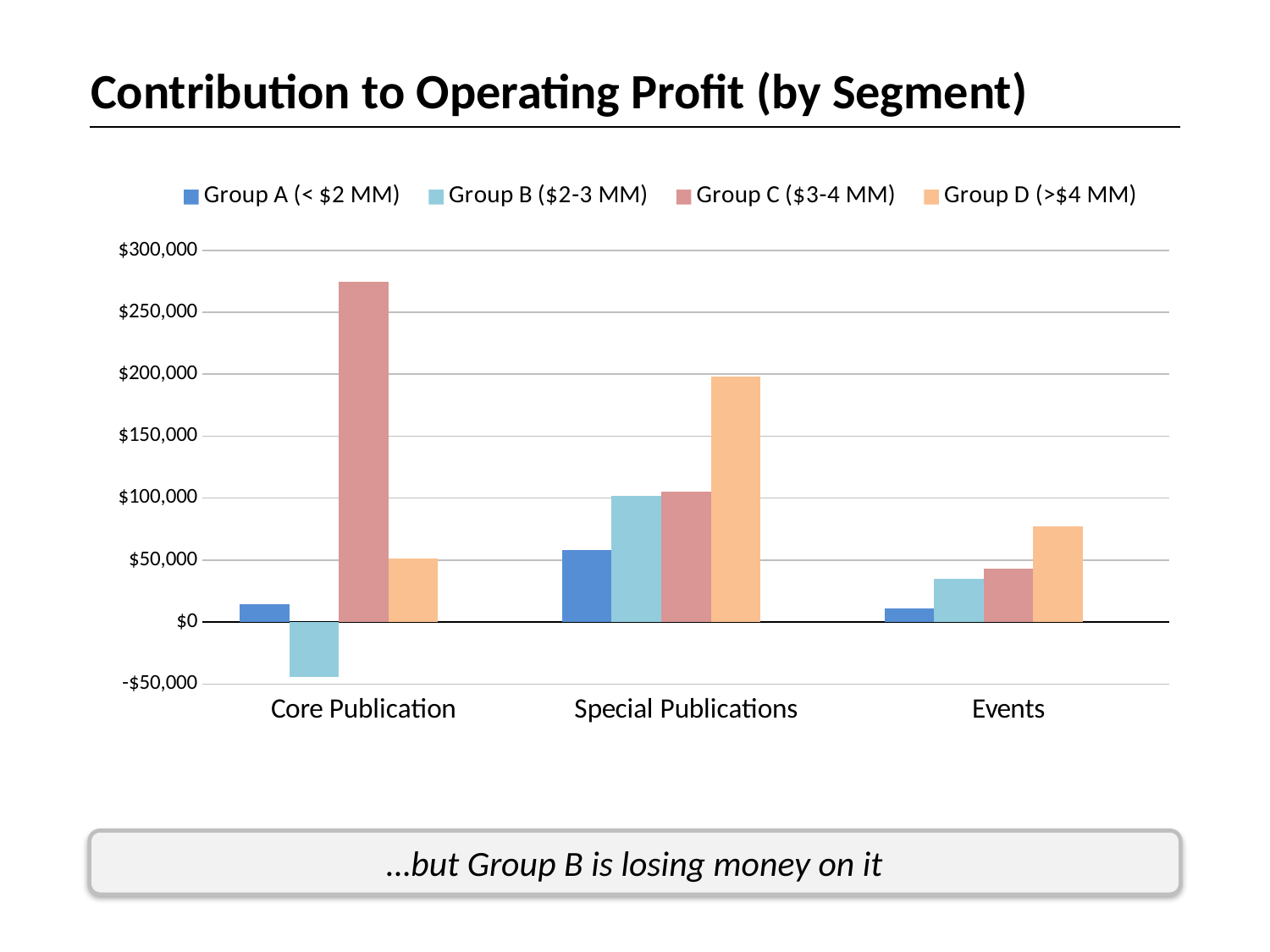

Contribution to Operating Profit (by Segment)

### Chart

| Category | Group A (< $2 MM) | Group B ($2-3 MM) | Group C ($3-4 MM) | Group D (>$4 MM) |  |
|---|---|---|---|---|---|
| Core Publication | 14587.0 | -44440.0 | 274599.0 | 51436.0 | None |
| Special Publications | 58417.0 | 102019.0 | 104953.0 | 198037.0 | None |
| Events | 11329.0 | 34852.0 | 42911.0 | 77542.0 | None |
…but Group B is losing money on it